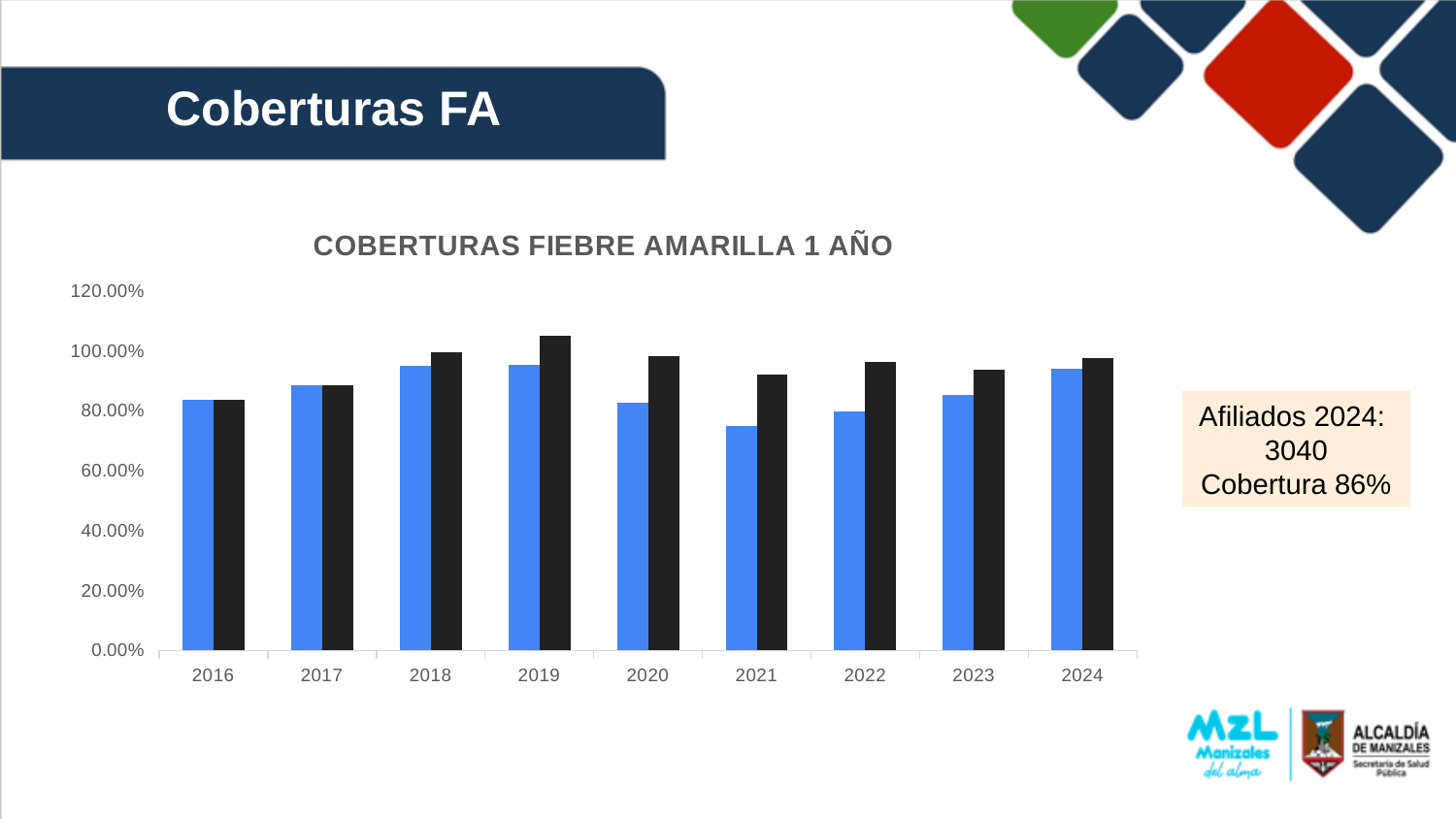

Coberturas FA

### Chart: COBERTURAS FIEBRE AMARILLA 1 AÑO

| Category |  |  |
|---|---|---|
| 2016 | 0.8361001317523057 | 0.8361001317523057 |
| 2017 | 0.8862162162162163 | 0.8862162162162163 |
| 2018 | 0.9516971279373369 | 0.9961421879305594 |
| 2019 | 0.9555903866248694 | 1.0523590333716917 |
| 2020 | 0.8288599521658251 | 0.9836013875748975 |
| 2021 | 0.7509965453095934 | 0.9208211143695014 |
| 2022 | 0.7973318194720409 | 0.9636363636363636 |
| 2023 | 0.852723171124718 | 0.9389638041163946 |
| 2024 | 0.9405405405405406 | 0.9782608695652174 |
Afiliados 2024:
3040
Cobertura 86%